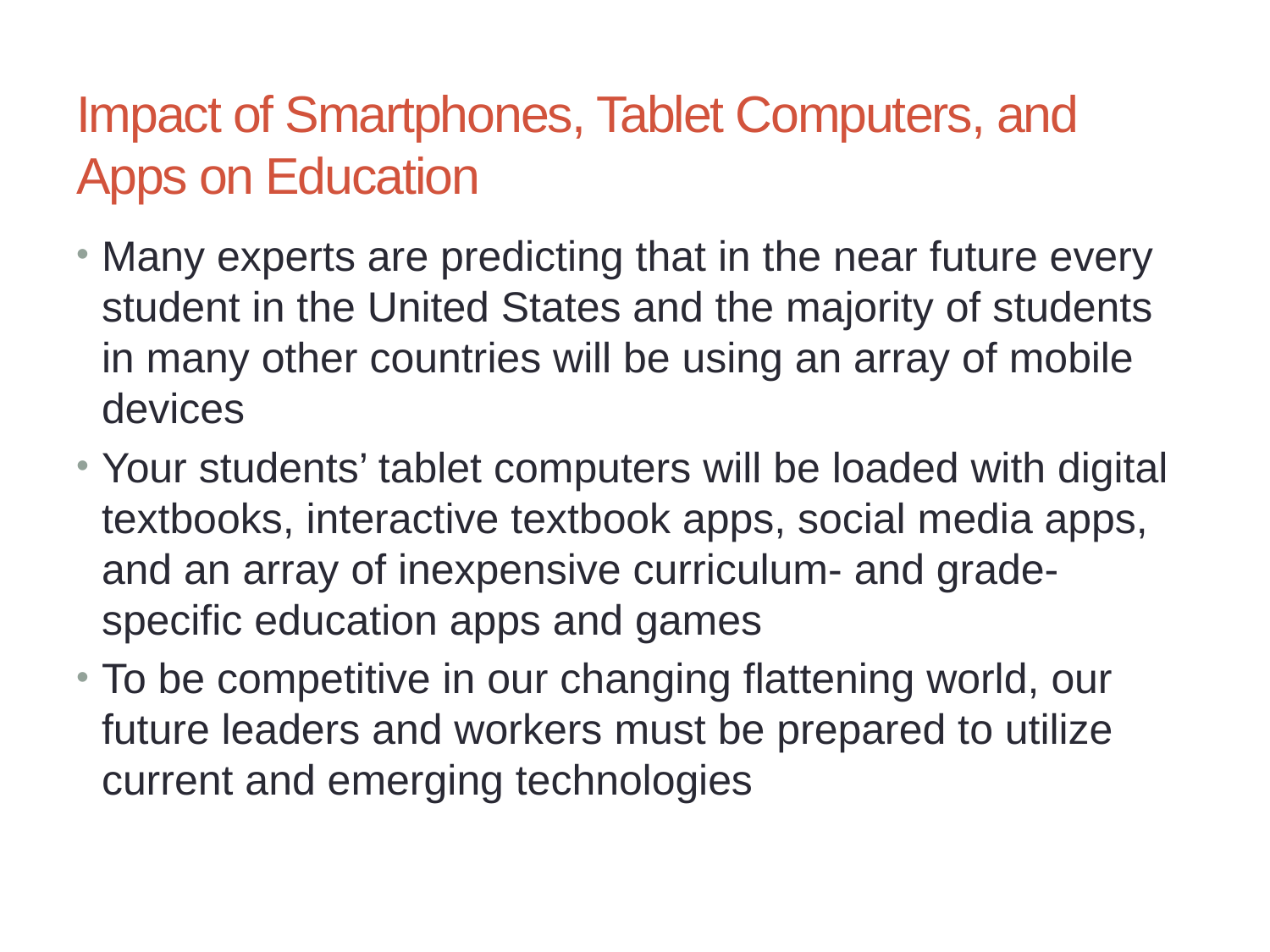

# Impact of Smartphones, Tablet Computers, and Apps on Education
Many experts are predicting that in the near future every student in the United States and the majority of students in many other countries will be using an array of mobile devices
Your students’ tablet computers will be loaded with digital textbooks, interactive textbook apps, social media apps, and an array of inexpensive curriculum- and grade-specific education apps and games
To be competitive in our changing flattening world, our future leaders and workers must be prepared to utilize current and emerging technologies
50
Chapter 1: Integrating Educational Technology into the Curriculum